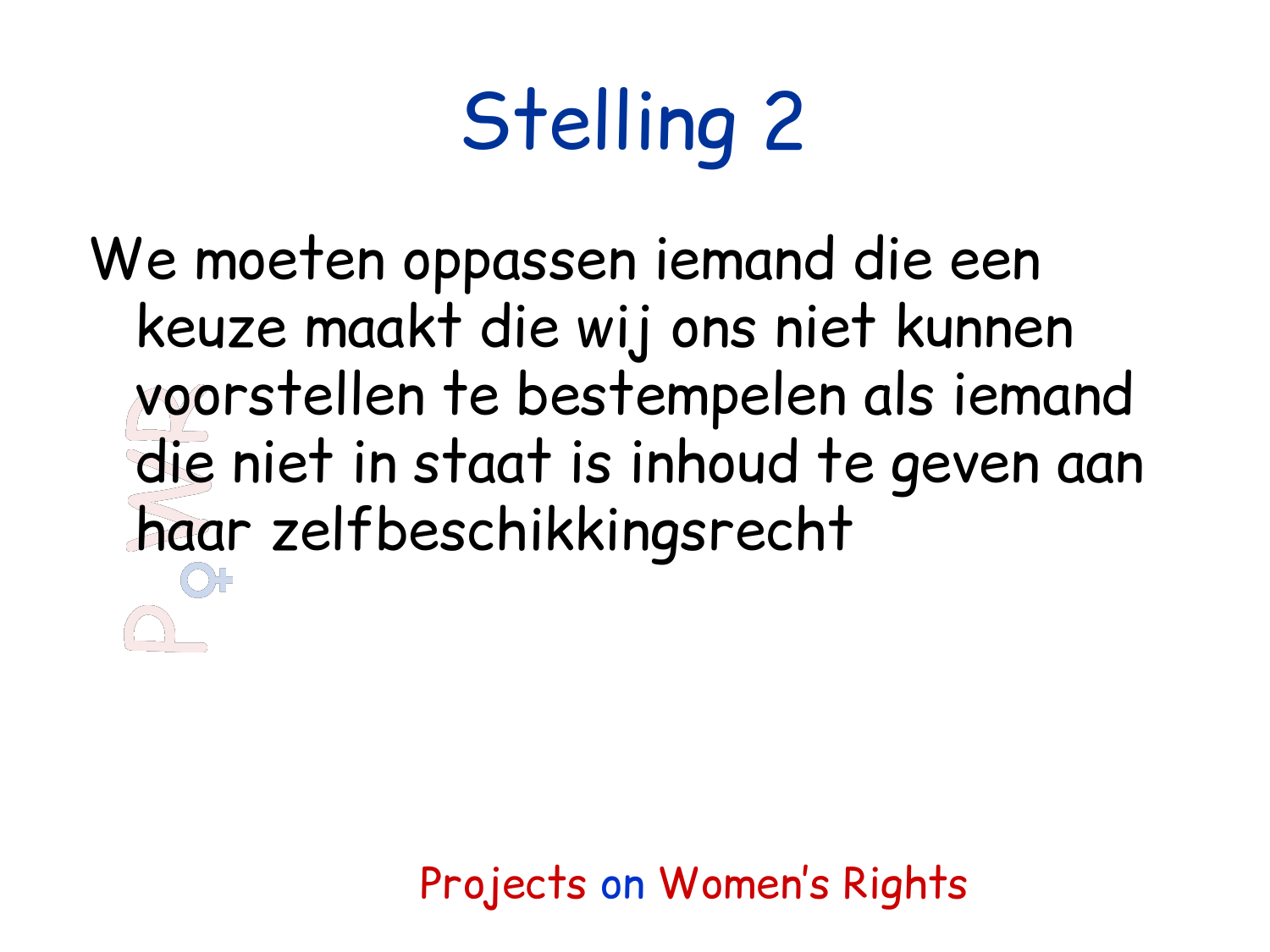

# Stelling 2
We moeten oppassen iemand die een keuze maakt die wij ons niet kunnen voorstellen te bestempelen als iemand die niet in staat is inhoud te geven aan haar zelfbeschikkingsrecht